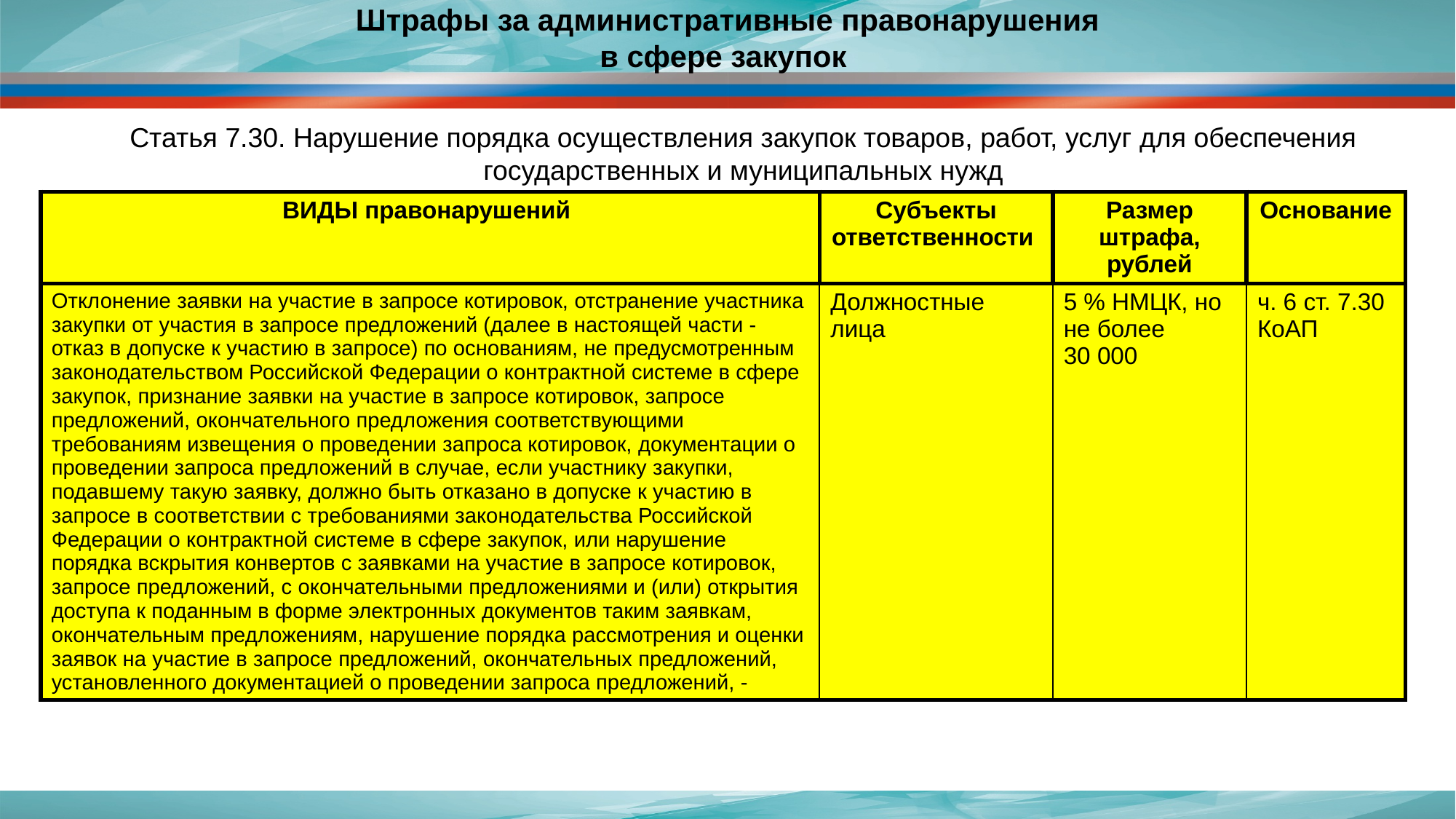

# Штрафы за административные правонарушения в сфере закупок
Статья 7.30. Нарушение порядка осуществления закупок товаров, работ, услуг для обеспечения государственных и муниципальных нужд
| ВИДЫ правонарушений | Субъекты ответственности | Размер штрафа, рублей | Основание |
| --- | --- | --- | --- |
| Отклонение заявки на участие в запросе котировок, отстранение участника закупки от участия в запросе предложений (далее в настоящей части - отказ в допуске к участию в запросе) по основаниям, не предусмотренным законодательством Российской Федерации о контрактной системе в сфере закупок, признание заявки на участие в запросе котировок, запросе предложений, окончательного предложения соответствующими требованиям извещения о проведении запроса котировок, документации о проведении запроса предложений в случае, если участнику закупки, подавшему такую заявку, должно быть отказано в допуске к участию в запросе в соответствии с требованиями законодательства Российской Федерации о контрактной системе в сфере закупок, или нарушение порядка вскрытия конвертов с заявками на участие в запросе котировок, запросе предложений, с окончательными предложениями и (или) открытия доступа к поданным в форме электронных документов таким заявкам, окончательным предложениям, нарушение порядка рассмотрения и оценки заявок на участие в запросе предложений, окончательных предложений, установленного документацией о проведении запроса предложений, - | Должностные лица | 5 % НМЦК, но не более 30 000 | ч. 6 ст. 7.30 КоАП |